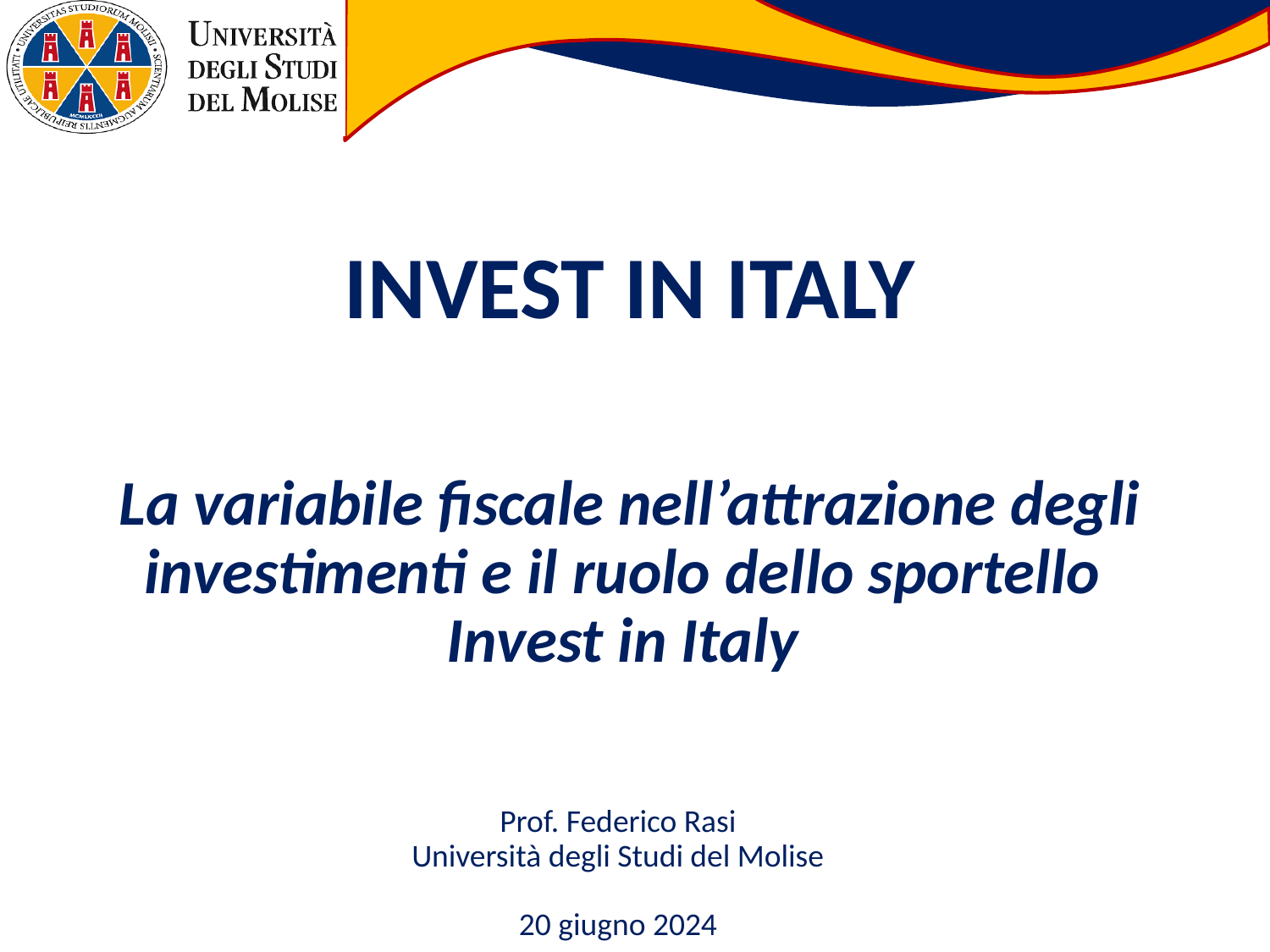

# INVEST IN ITALY La variabile fiscale nell’attrazione degli investimenti e il ruolo dello sportello Invest in Italy
Prof. Federico Rasi
Università degli Studi del Molise

20 giugno 2024